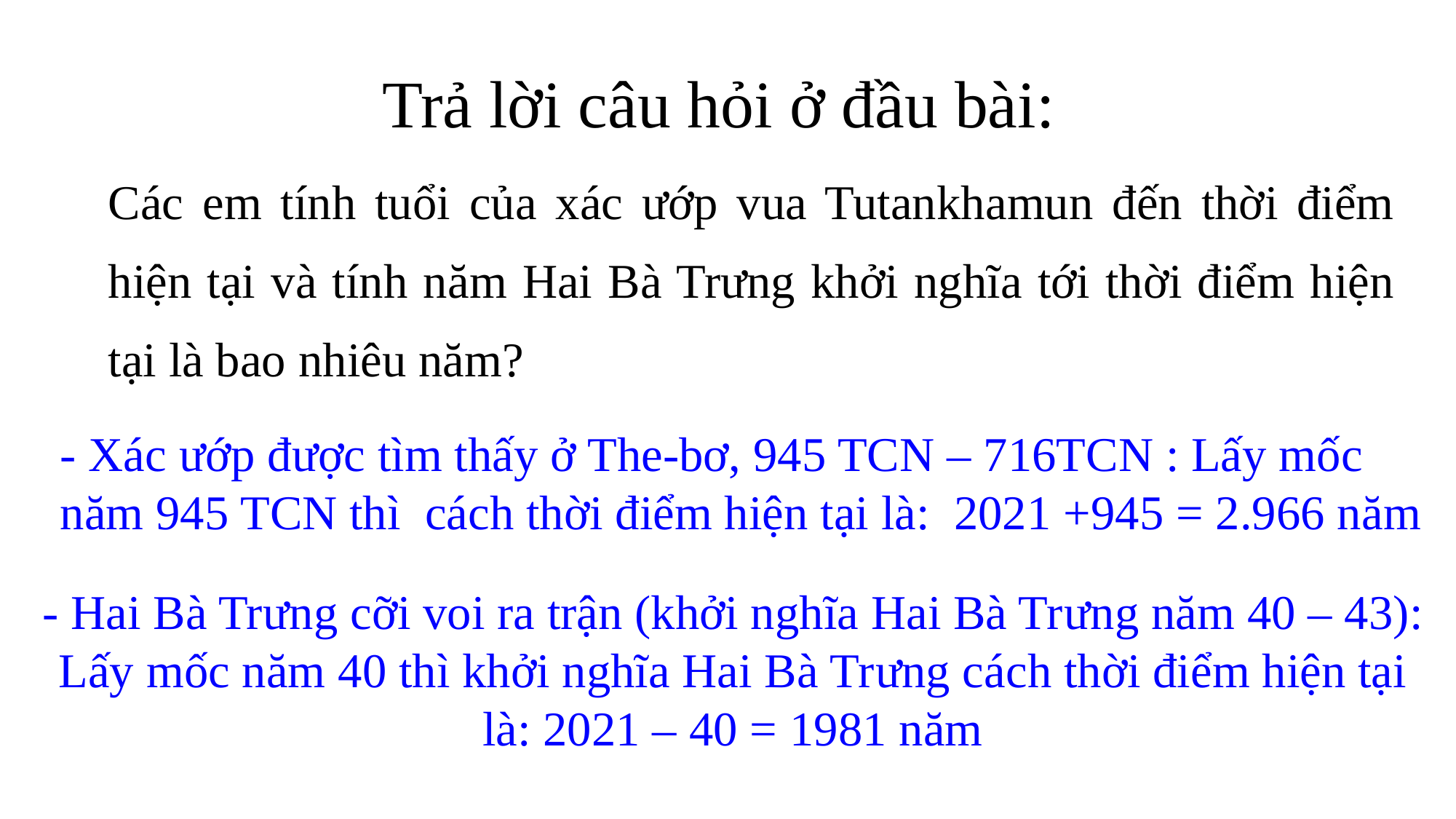

# Trả lời câu hỏi ở đầu bài:
Các em tính tuổi của xác ướp vua Tutankhamun đến thời điểm hiện tại và tính năm Hai Bà Trưng khởi nghĩa tới thời điểm hiện tại là bao nhiêu năm?

- Xác ướp được tìm thấy ở The-bơ, 945 TCN – 716TCN : Lấy mốc năm 945 TCN thì  cách thời điểm hiện tại là:  2021 +945 = 2.966 năm
- Hai Bà Trưng cỡi voi ra trận (khởi nghĩa Hai Bà Trưng năm 40 – 43): Lấy mốc năm 40 thì khởi nghĩa Hai Bà Trưng cách thời điểm hiện tại là: 2021 – 40 = 1981 năm